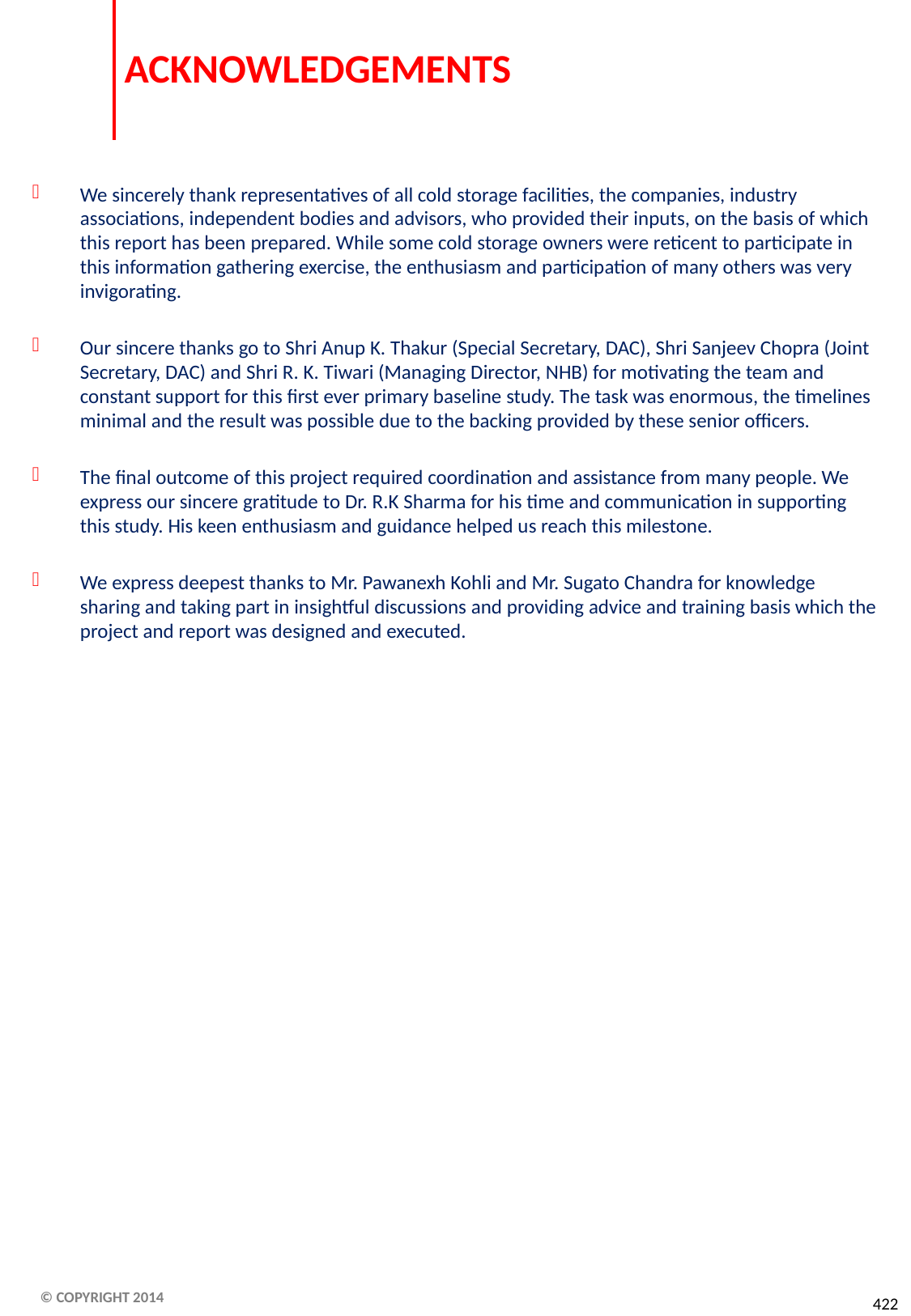

# ACKNOWLEDGEMENTS

We sincerely thank representatives of all cold storage facilities, the companies, industry associations, independent bodies and advisors, who provided their inputs, on the basis of which this report has been prepared. While some cold storage owners were reticent to participate in this information gathering exercise, the enthusiasm and participation of many others was very invigorating.

Our sincere thanks go to Shri Anup K. Thakur (Special Secretary, DAC), Shri Sanjeev Chopra (Joint Secretary, DAC) and Shri R. K. Tiwari (Managing Director, NHB) for motivating the team and constant support for this first ever primary baseline study. The task was enormous, the timelines minimal and the result was possible due to the backing provided by these senior officers.

The final outcome of this project required coordination and assistance from many people. We express our sincere gratitude to Dr. R.K Sharma for his time and communication in supporting this study. His keen enthusiasm and guidance helped us reach this milestone.

We express deepest thanks to Mr. Pawanexh Kohli and Mr. Sugato Chandra for knowledge sharing and taking part in insightful discussions and providing advice and training basis which the project and report was designed and executed.